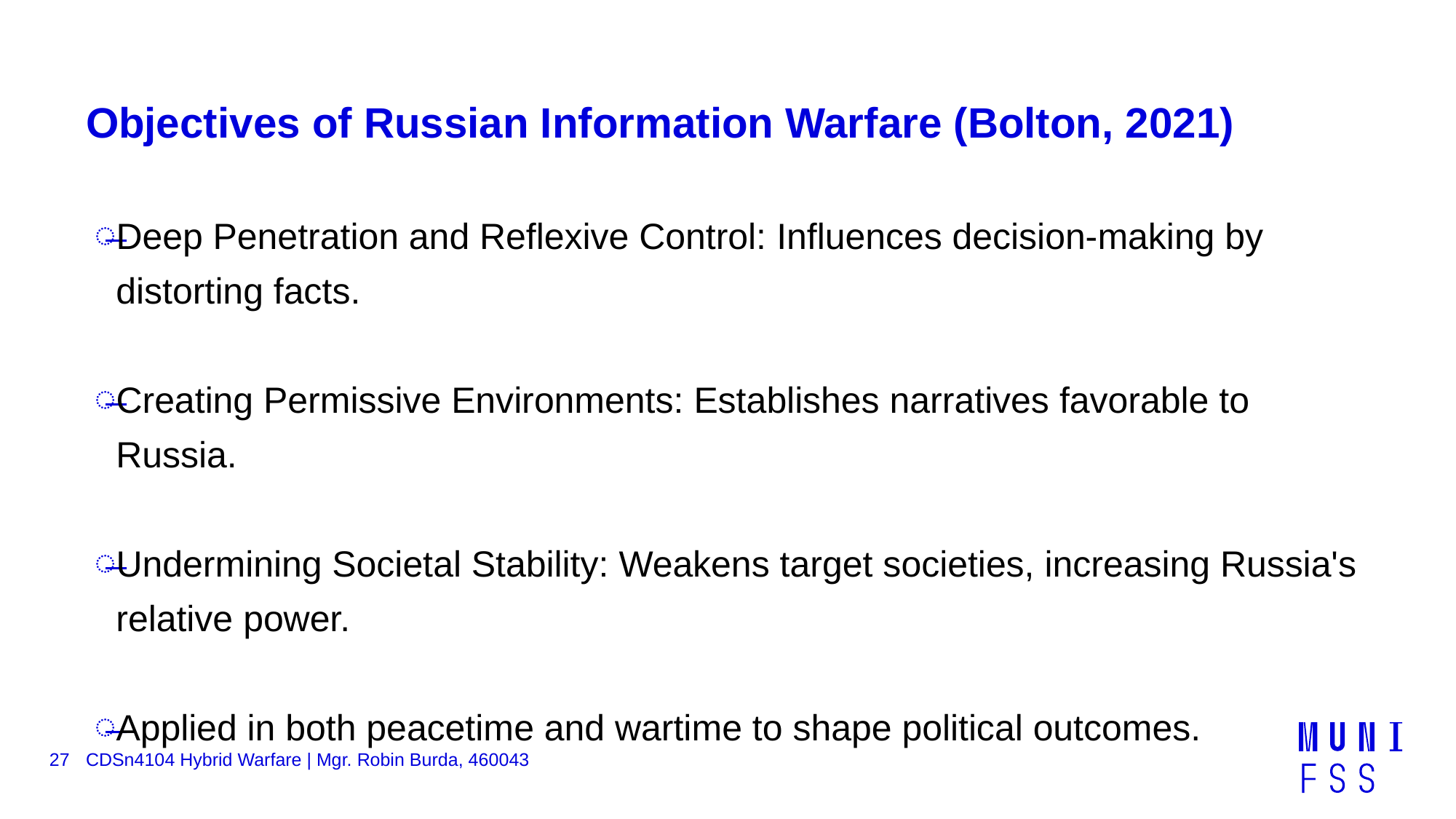

# Objectives of Russian Information Warfare (Bolton, 2021)
Deep Penetration and Reflexive Control: Influences decision-making by distorting facts.

Creating Permissive Environments: Establishes narratives favorable to Russia.

Undermining Societal Stability: Weakens target societies, increasing Russia's relative power.

Applied in both peacetime and wartime to shape political outcomes.
27
CDSn4104 Hybrid Warfare | Mgr. Robin Burda, 460043